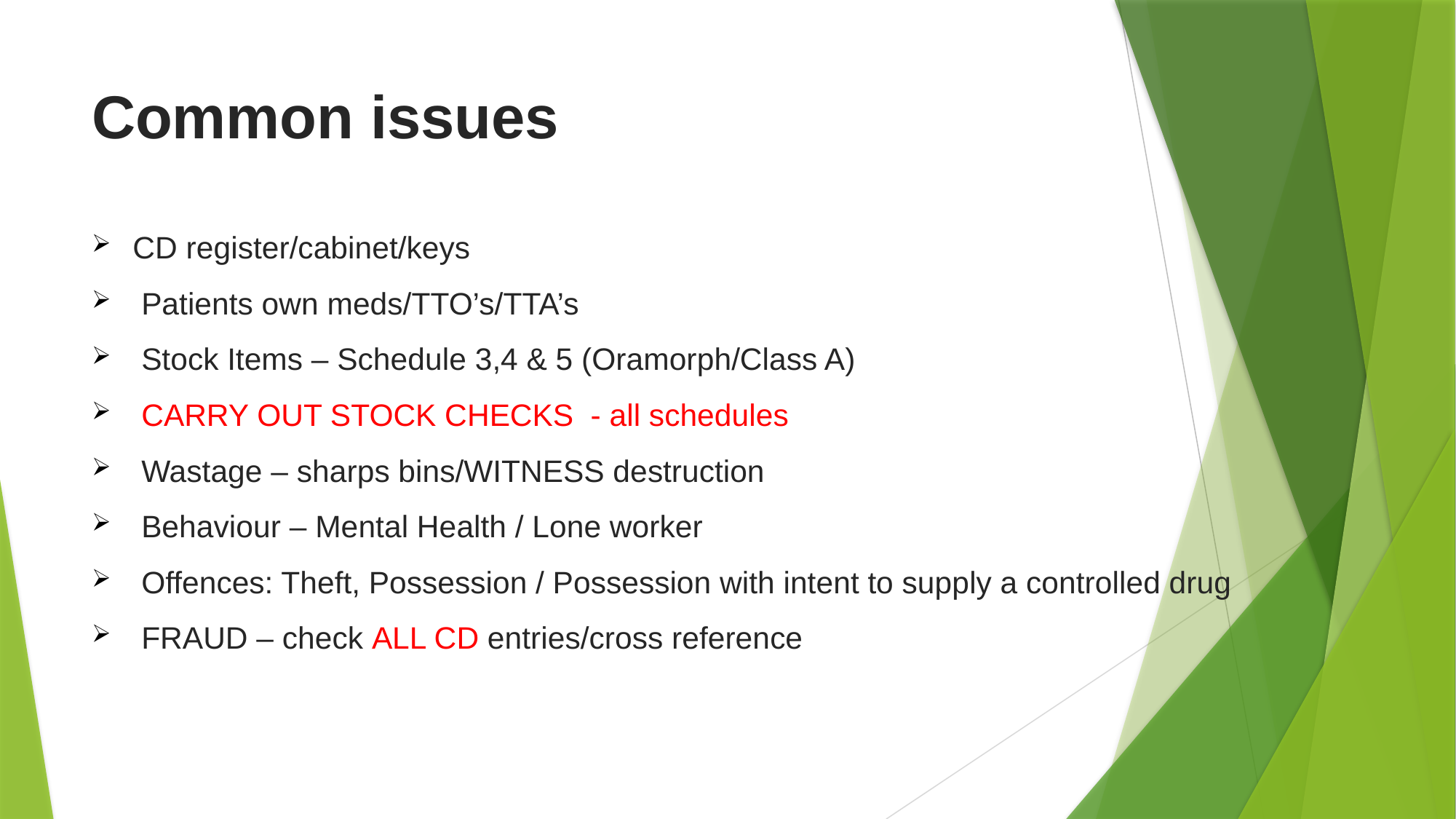

# Common issues
CD register/cabinet/keys
 Patients own meds/TTO’s/TTA’s
 Stock Items – Schedule 3,4 & 5 (Oramorph/Class A)
 CARRY OUT STOCK CHECKS  - all schedules
 Wastage – sharps bins/WITNESS destruction
 Behaviour – Mental Health / Lone worker
 Offences: Theft, Possession / Possession with intent to supply a controlled drug
 FRAUD – check ALL CD entries/cross reference